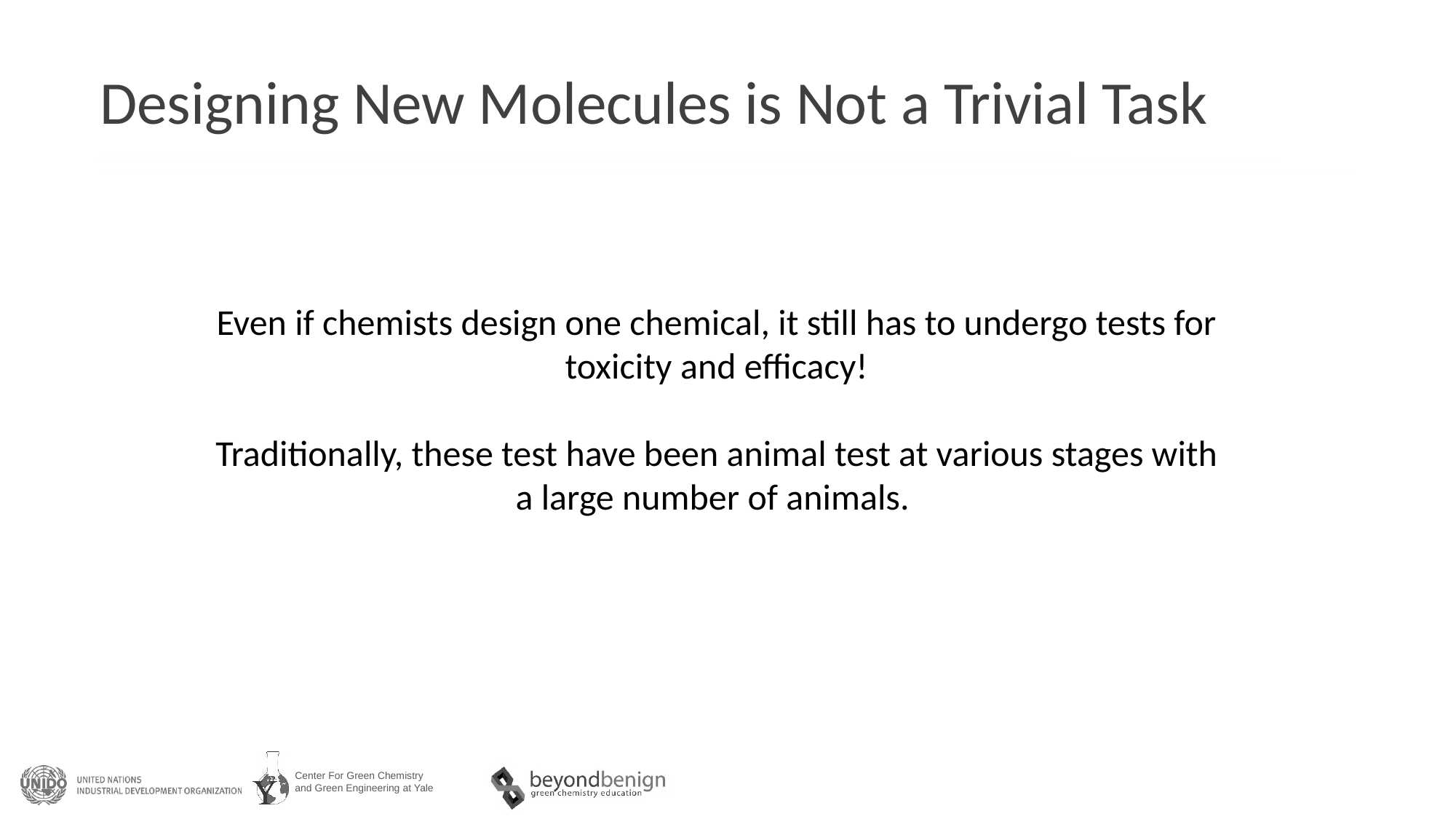

# Designing New Molecules is Not a Trivial Task
Even if chemists design one chemical, it still has to undergo tests for toxicity and efficacy!

Traditionally, these test have been animal test at various stages with a large number of animals.